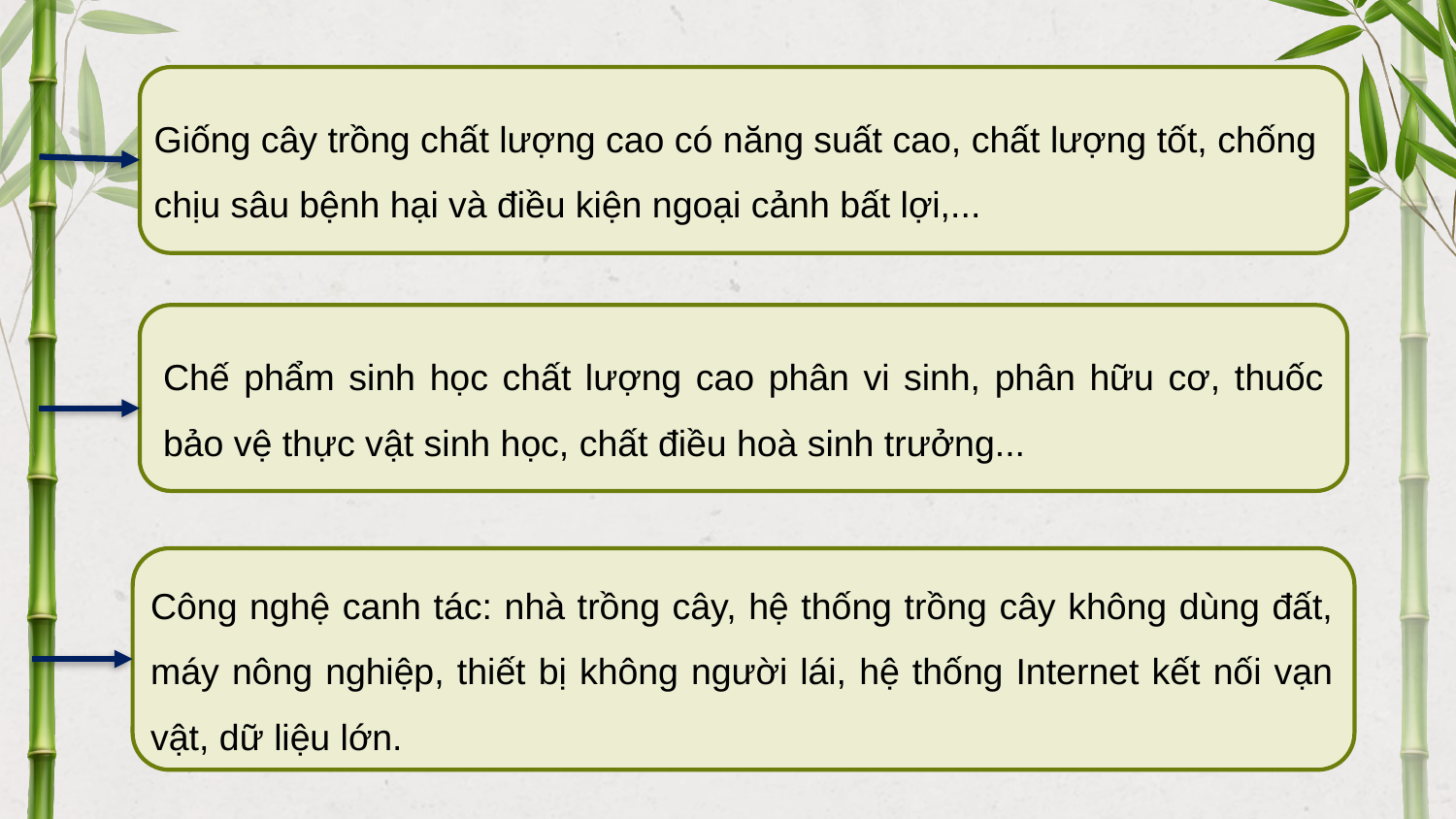

Giống cây trồng chất lượng cao có năng suất cao, chất lượng tốt, chống chịu sâu bệnh hại và điều kiện ngoại cảnh bất lợi,...
Chế phẩm sinh học chất lượng cao phân vi sinh, phân hữu cơ, thuốc bảo vệ thực vật sinh học, chất điều hoà sinh trưởng...

Công nghệ canh tác: nhà trồng cây, hệ thống trồng cây không dùng đất, máy nông nghiệp, thiết bị không người lái, hệ thống Internet kết nối vạn vật, dữ liệu lớn.